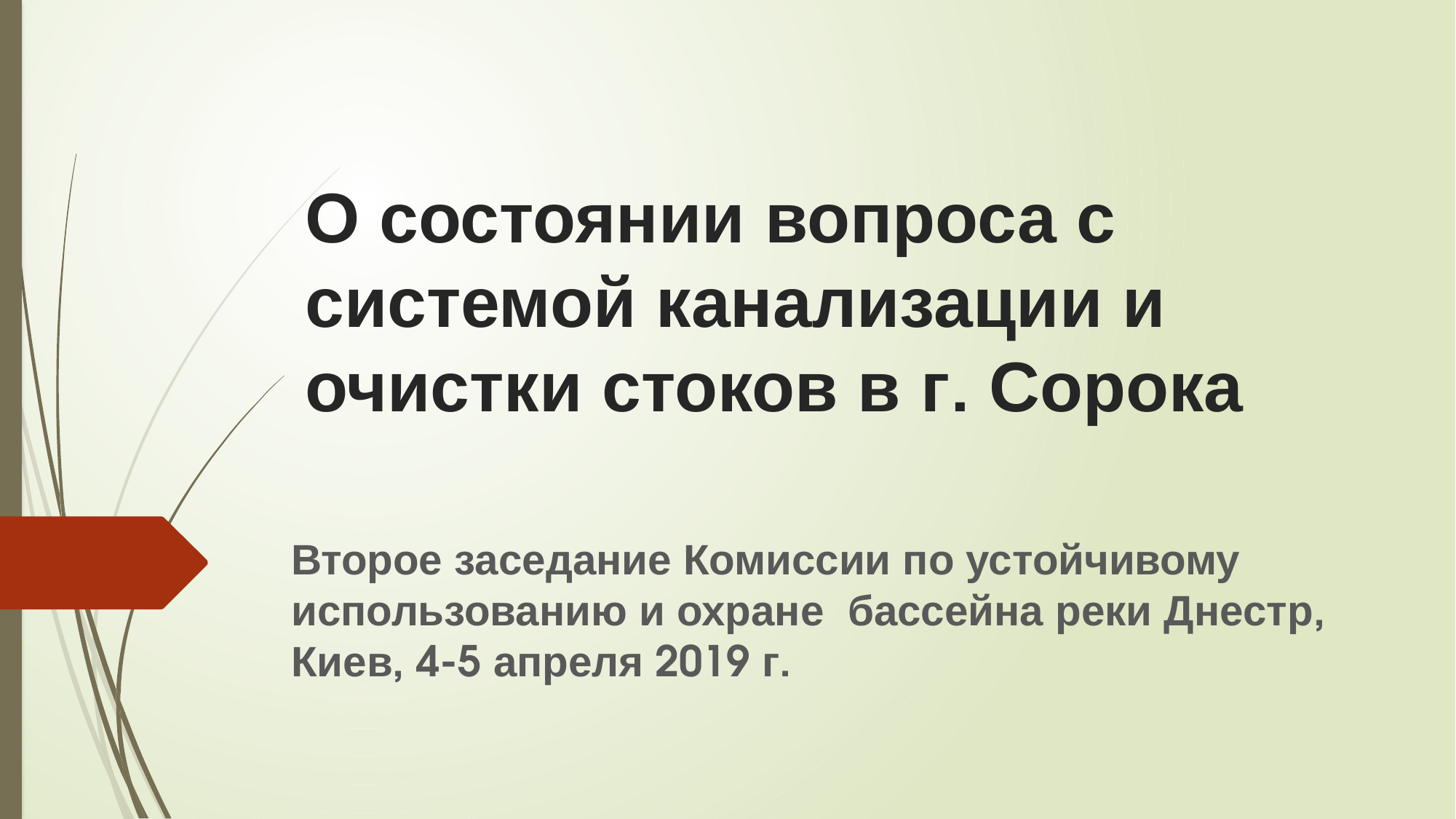

# О состоянии вопроса с системой канализации и очистки стоков в г. Сорока
Второе заседание Комиссии по устойчивому использованию и охране  бассейна реки Днестр, Киев, 4-5 апреля 2019 г.